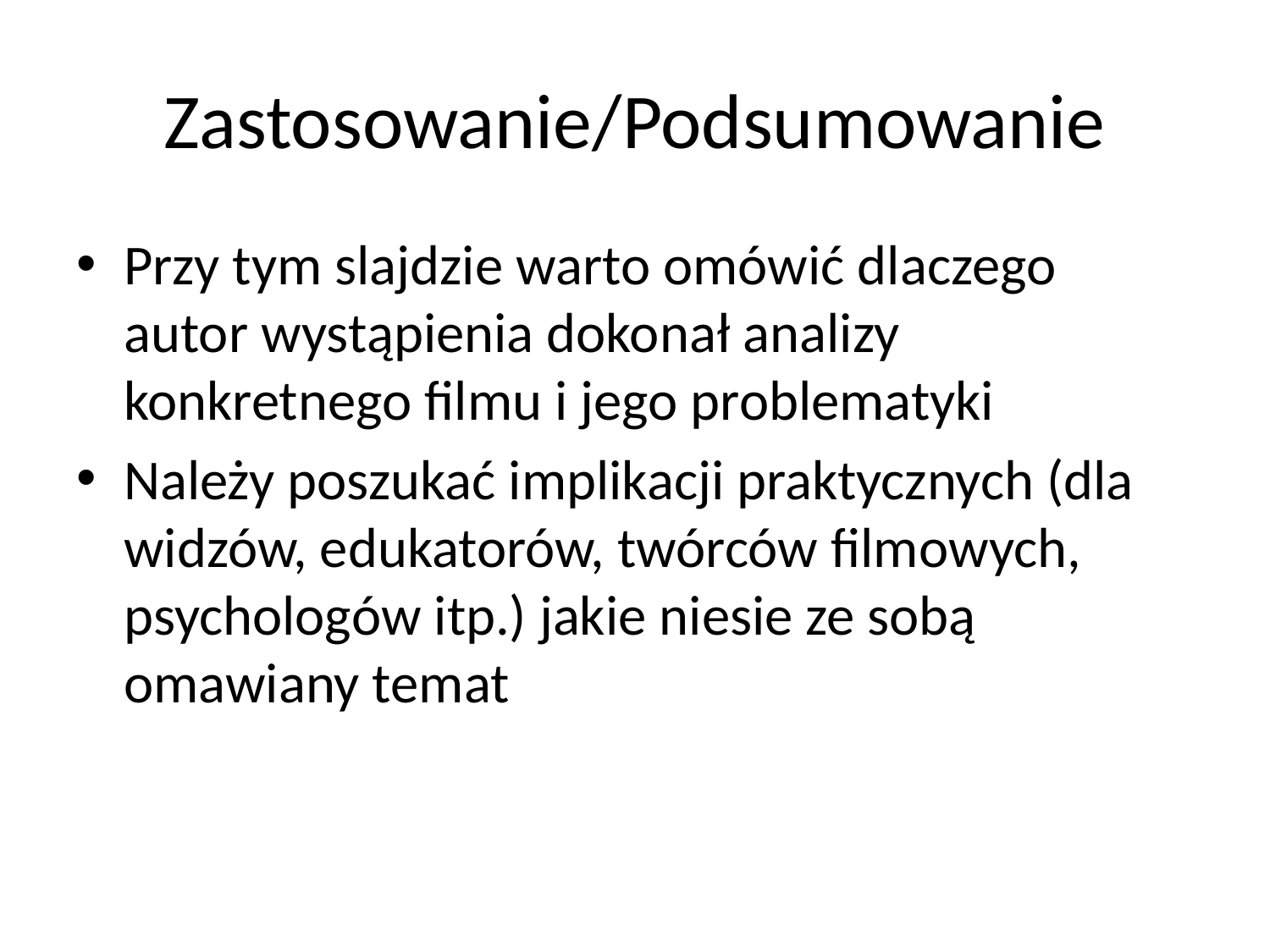

# Zastosowanie/Podsumowanie
Przy tym slajdzie warto omówić dlaczego autor wystąpienia dokonał analizy konkretnego filmu i jego problematyki
Należy poszukać implikacji praktycznych (dla widzów, edukatorów, twórców filmowych, psychologów itp.) jakie niesie ze sobą omawiany temat